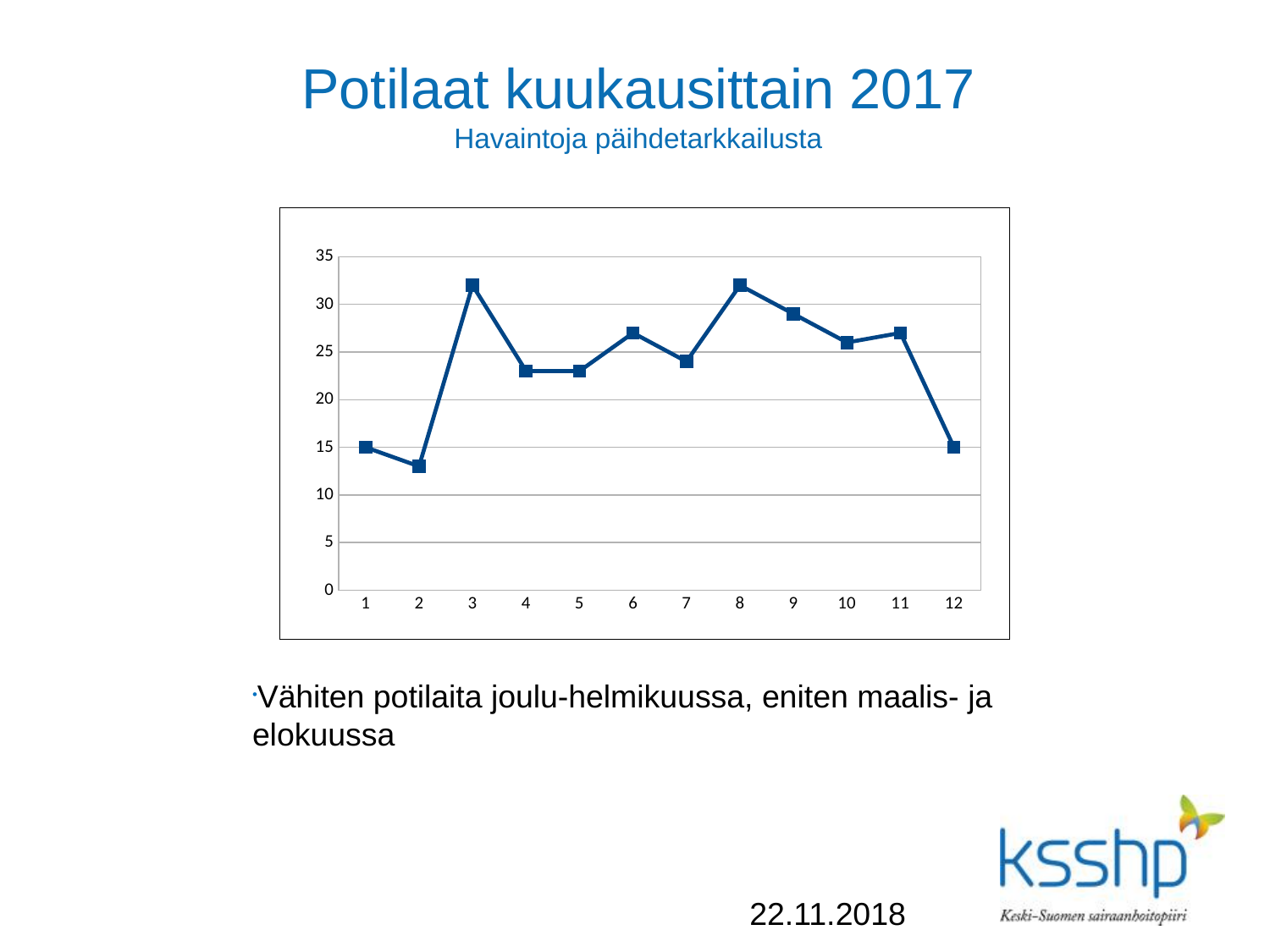

Potilaat kuukausittain 2017
Havaintoja päihdetarkkailusta

### Chart

| Category |  |
|---|---|
| 1 | 15.0 |
| 2 | 13.0 |
| 3 | 32.0 |
| 4 | 23.0 |
| 5 | 23.0 |
| 6 | 27.0 |
| 7 | 24.0 |
| 8 | 32.0 |
| 9 | 29.0 |
| 10 | 26.0 |
| 11 | 27.0 |
| 12 | 15.0 |
Vähiten potilaita joulu-helmikuussa, eniten maalis- ja elokuussa
                                           22.11.2018